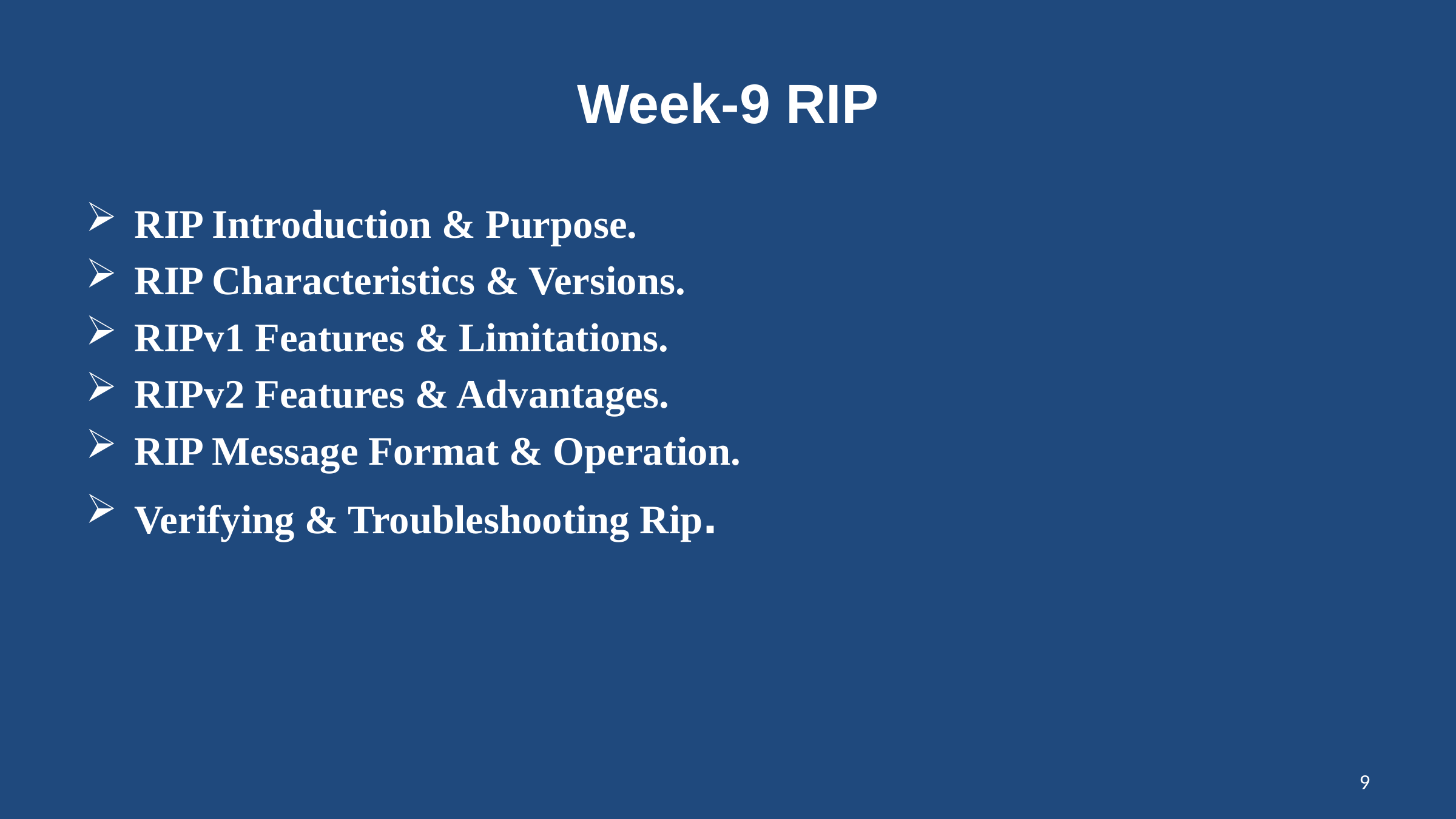

# Week-9 RIP

RIP Introduction & Purpose.
RIP Characteristics & Versions.
RIPv1 Features & Limitations.
RIPv2 Features & Advantages.
RIP Message Format & Operation.
Verifying & Troubleshooting Rip.

9